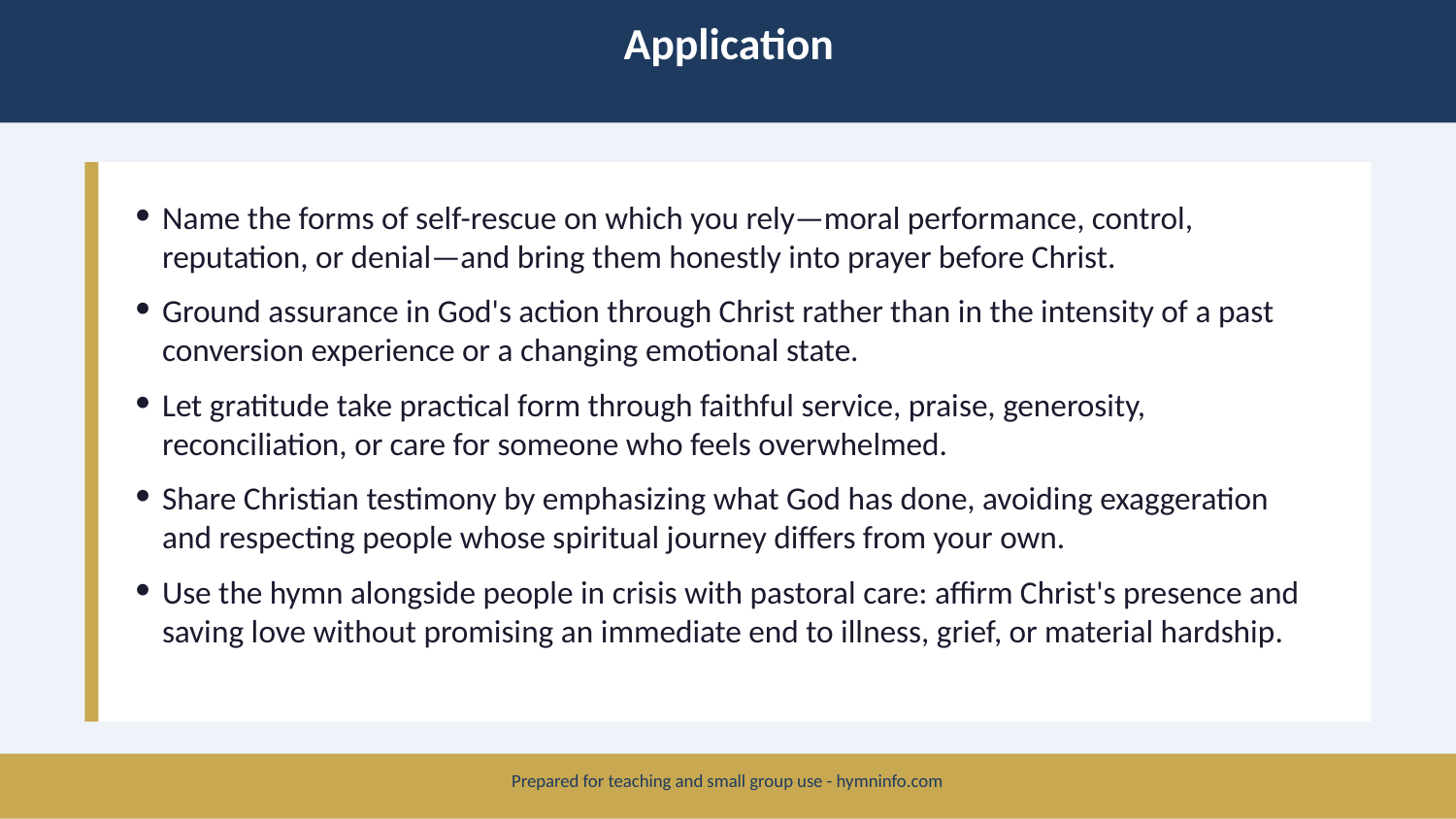

Application

Name the forms of self-rescue on which you rely—moral performance, control, reputation, or denial—and bring them honestly into prayer before Christ.
Ground assurance in God's action through Christ rather than in the intensity of a past conversion experience or a changing emotional state.
Let gratitude take practical form through faithful service, praise, generosity, reconciliation, or care for someone who feels overwhelmed.
Share Christian testimony by emphasizing what God has done, avoiding exaggeration and respecting people whose spiritual journey differs from your own.
Use the hymn alongside people in crisis with pastoral care: affirm Christ's presence and saving love without promising an immediate end to illness, grief, or material hardship.

Prepared for teaching and small group use - hymninfo.com